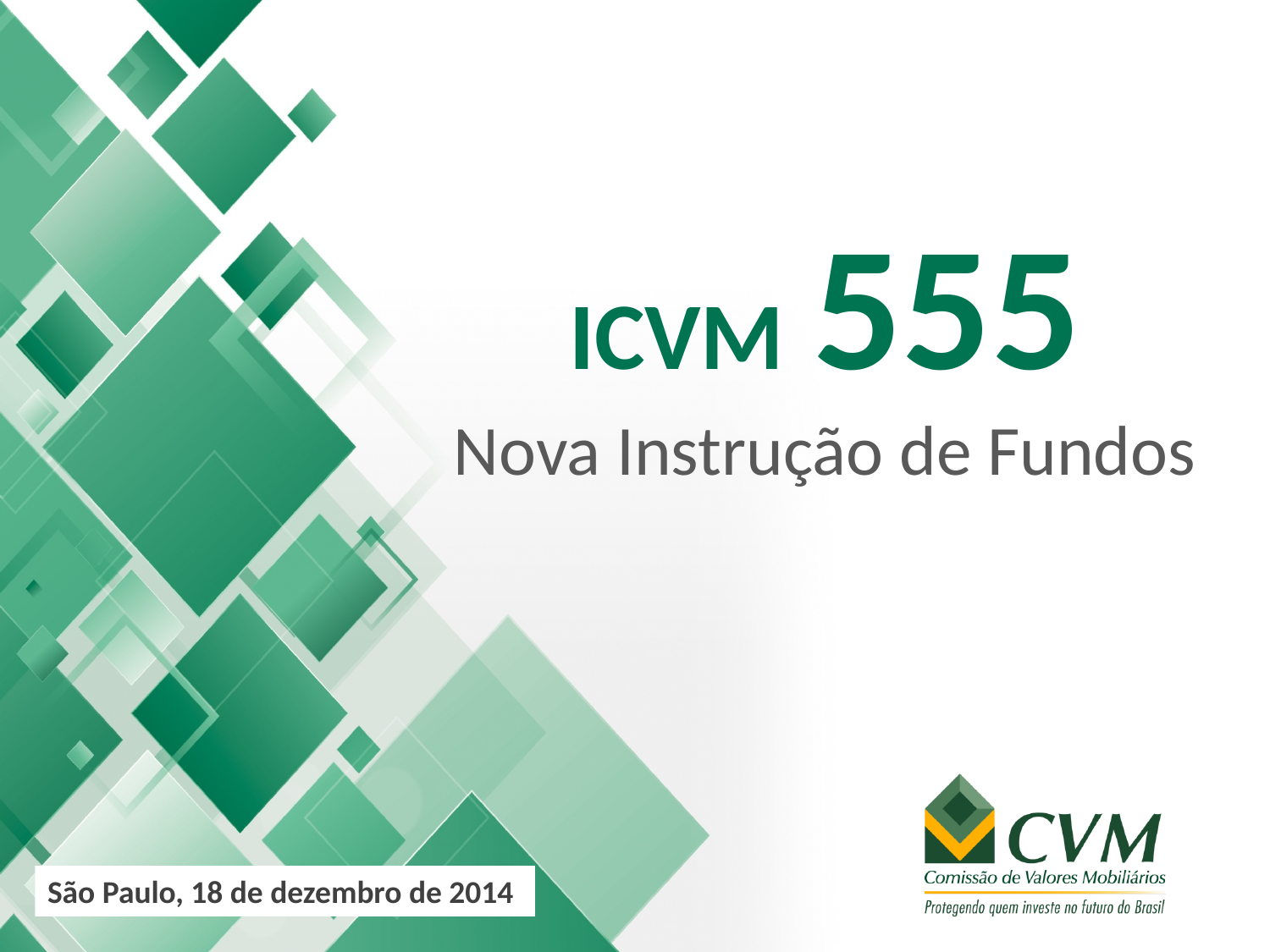

# ICVM 555 Nova Instrução de Fundos
São Paulo, 18 de dezembro de 2014